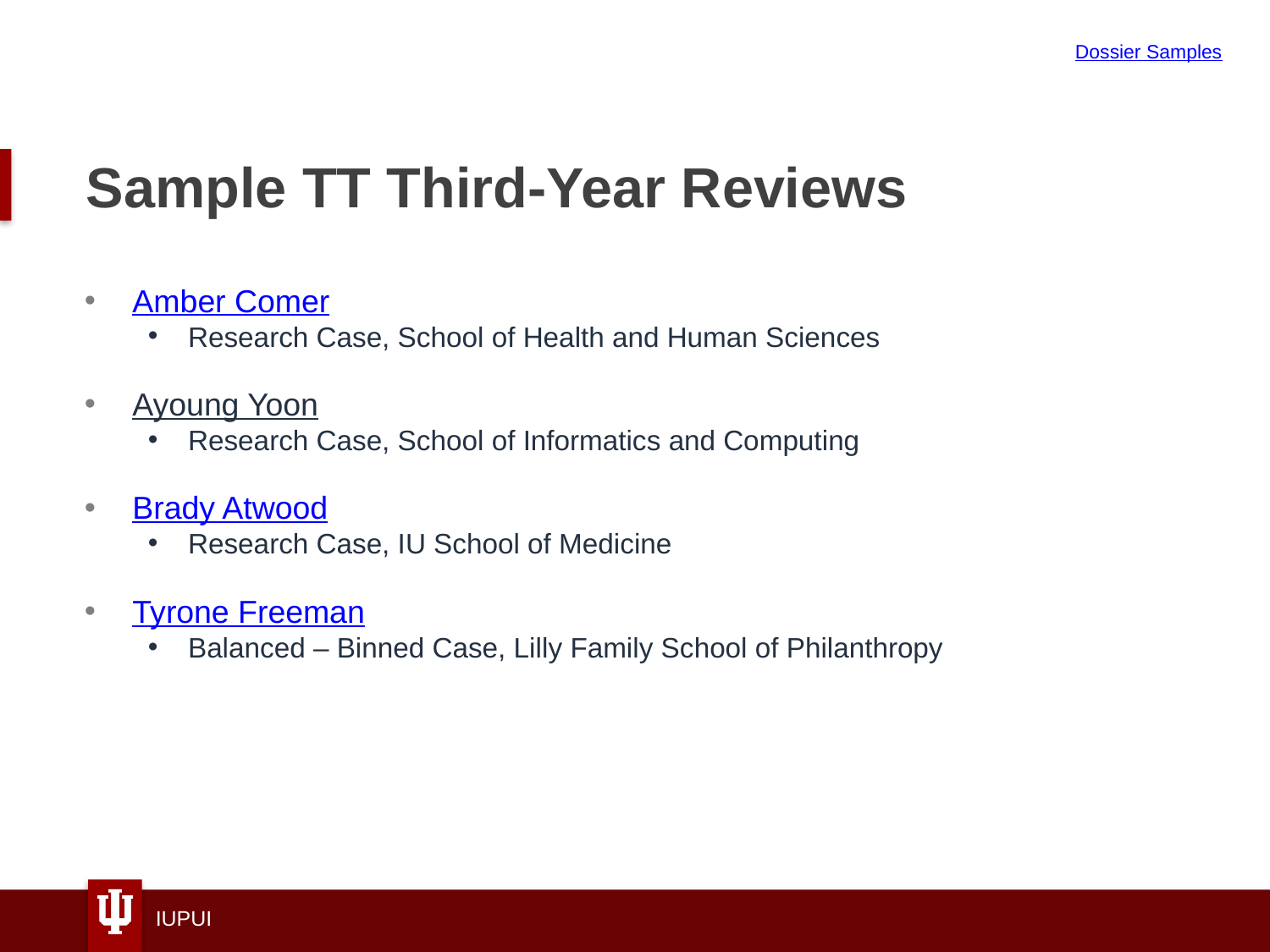

Dossier Samples
# Sample TT Third-Year Reviews
Amber Comer
Research Case, School of Health and Human Sciences
Ayoung Yoon
Research Case, School of Informatics and Computing
Brady Atwood
Research Case, IU School of Medicine
Tyrone Freeman
Balanced – Binned Case, Lilly Family School of Philanthropy